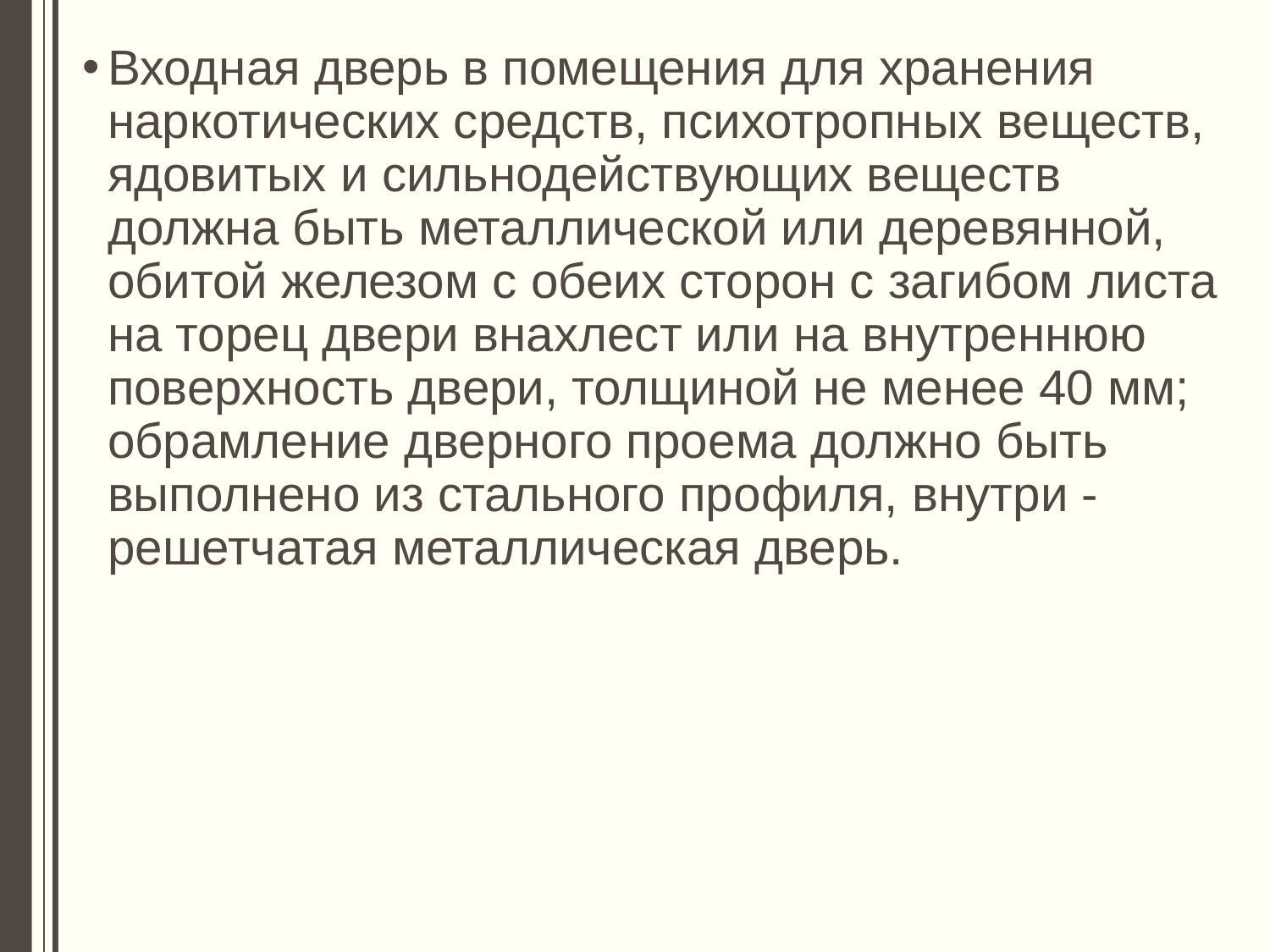

Входная дверь в помещения для хранения наркотических средств, психотропных веществ, ядовитых и сильнодействующих веществ должна быть металлической или деревянной, обитой железом с обеих сторон с загибом листа на торец двери внахлест или на внутреннюю поверхность двери, толщиной не менее 40 мм; обрамление дверного проема должно быть выполнено из стального профиля, внутри - решетчатая металлическая дверь.